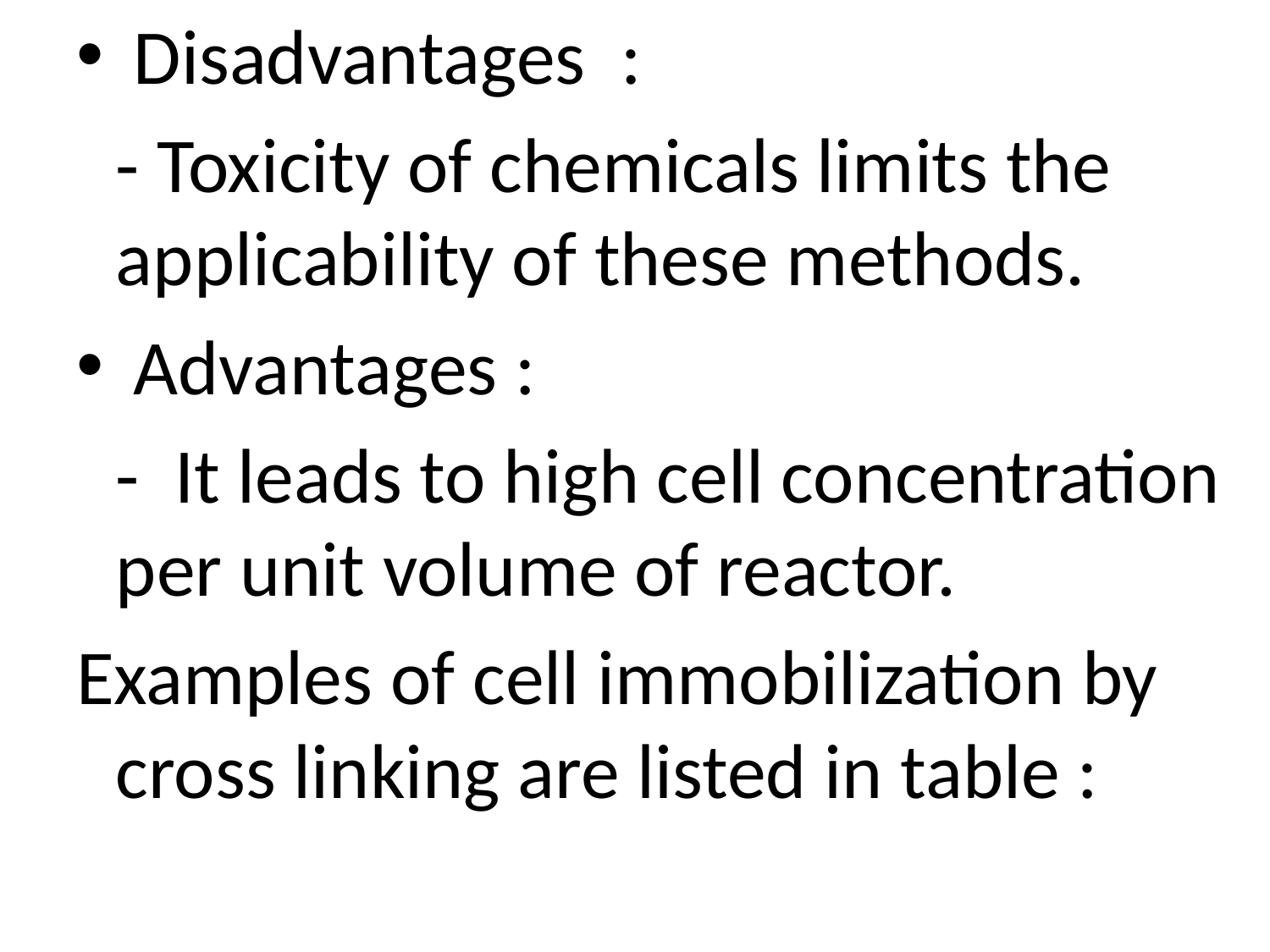

Disadvantages  :
	- Toxicity of chemicals limits the applicability of these methods.
 Advantages :
	-  It leads to high cell concentration per unit volume of reactor.
Examples of cell immobilization by cross linking are listed in table :